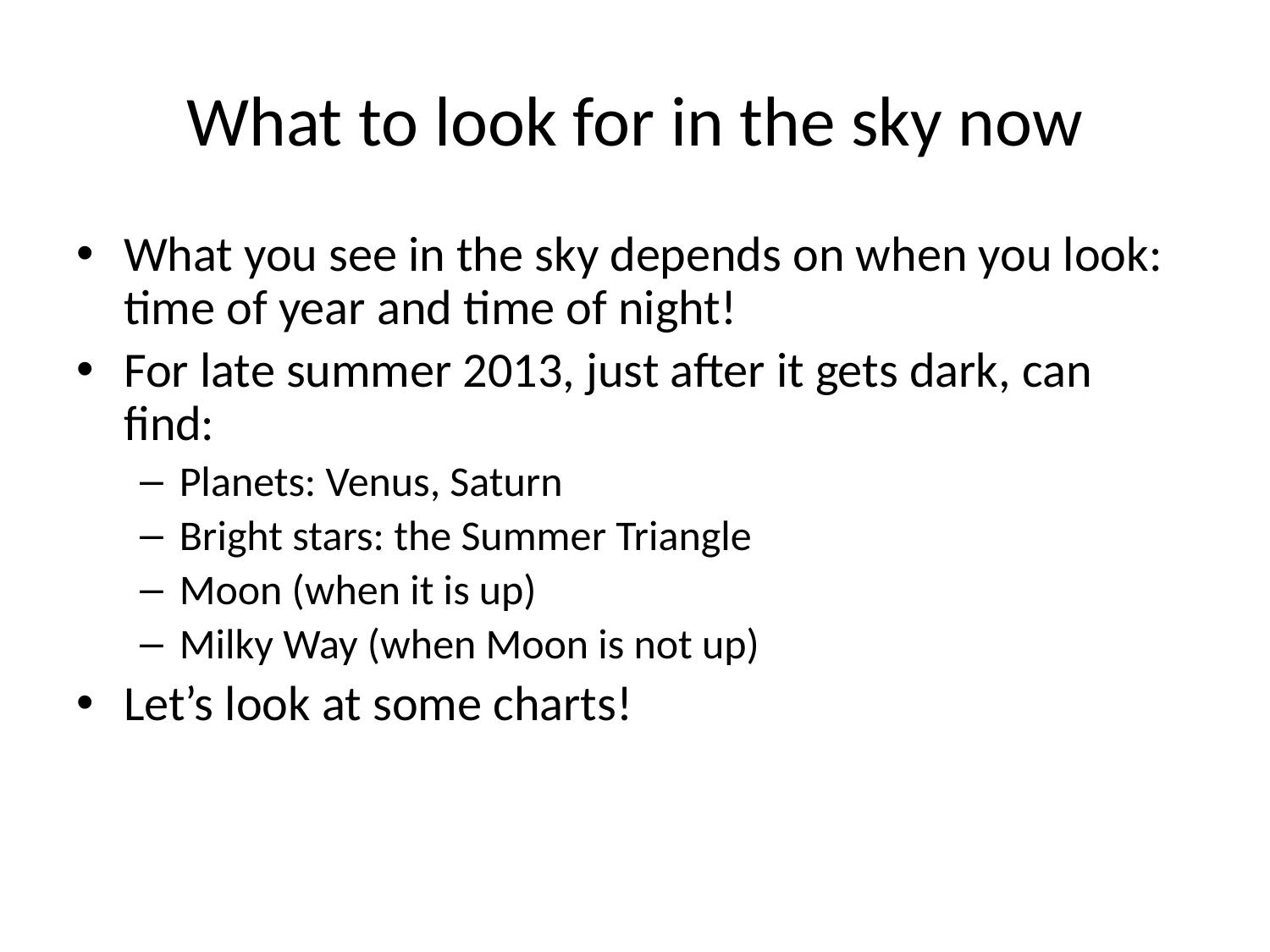

# What to look for in the sky now
What you see in the sky depends on when you look: time of year and time of night!
For late summer 2013, just after it gets dark, can find:
Planets: Venus, Saturn
Bright stars: the Summer Triangle
Moon (when it is up)
Milky Way (when Moon is not up)
Let’s look at some charts!